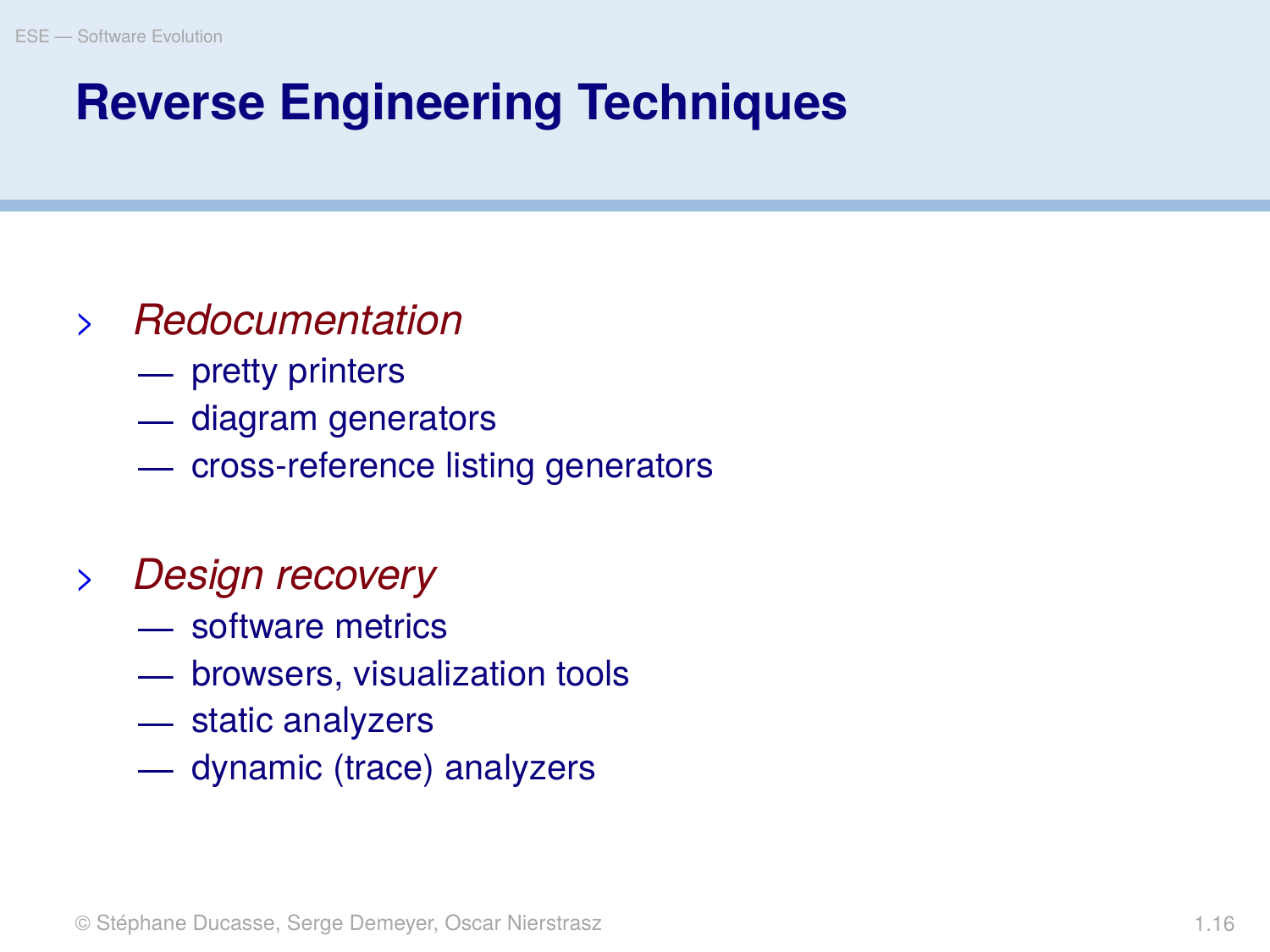

ESE — Software Evolution
# Reverse Engineering Techniques
Redocumentation
pretty printers
diagram generators
cross-reference listing generators

Design recovery
software metrics
browsers, visualization tools
static analyzers
dynamic (trace) analyzers
© Stéphane Ducasse, Serge Demeyer, Oscar Nierstrasz
1.16